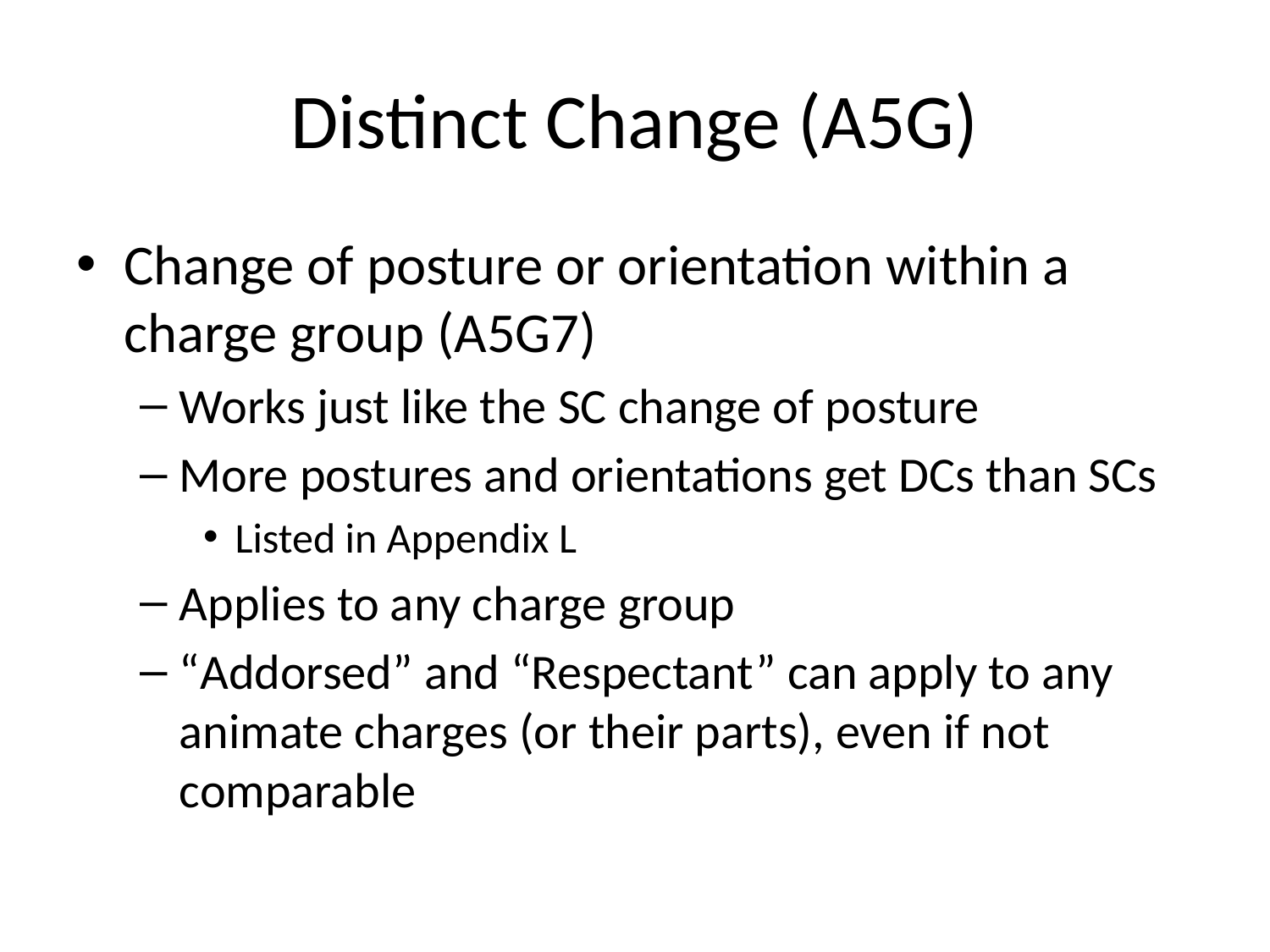

# Distinct Change (A5G)
Change of posture or orientation within a charge group (A5G7)
Works just like the SC change of posture
More postures and orientations get DCs than SCs
Listed in Appendix L
Applies to any charge group
“Addorsed” and “Respectant” can apply to any animate charges (or their parts), even if not comparable